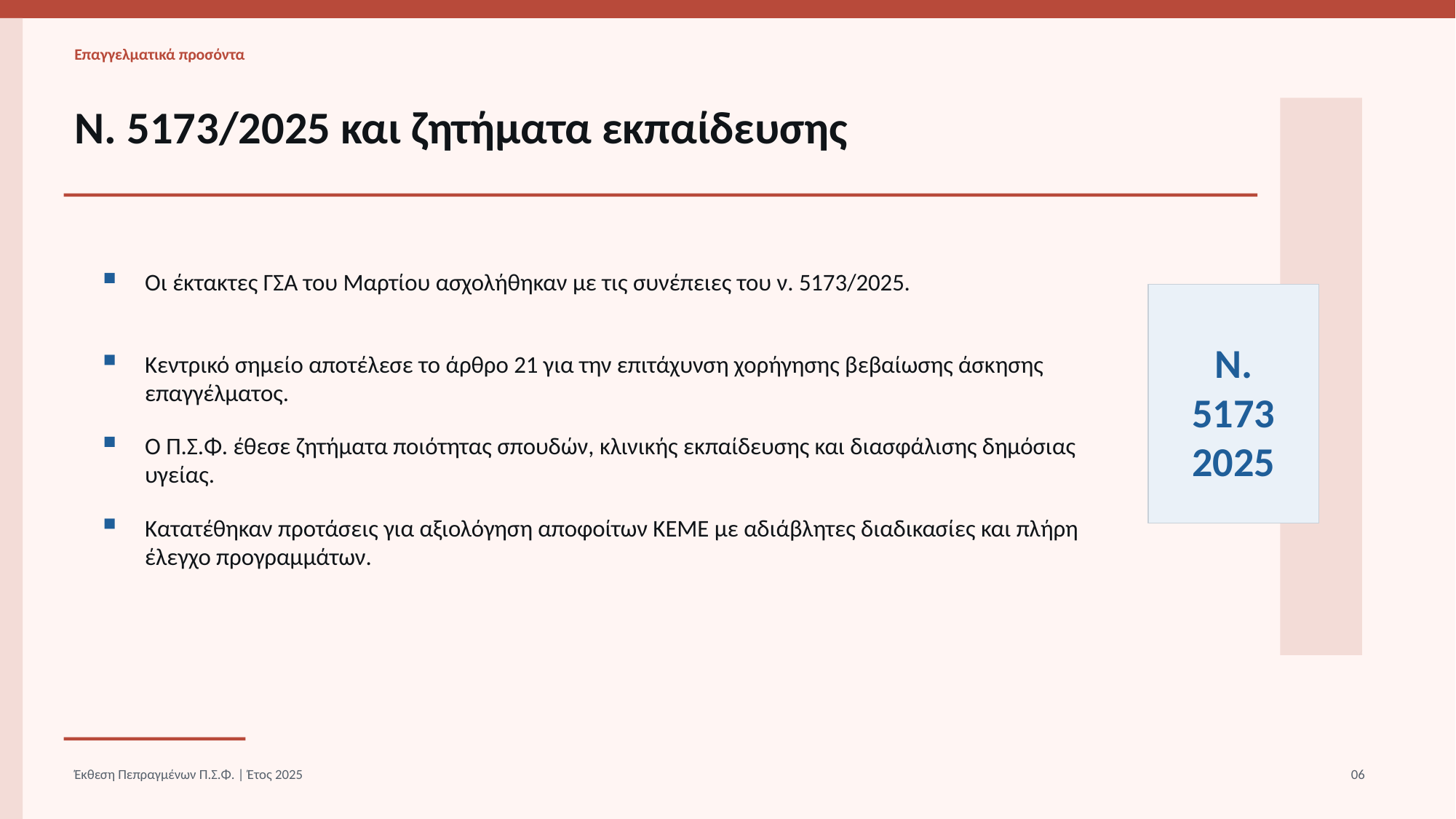

Επαγγελματικά προσόντα
Ν. 5173/2025 και ζητήματα εκπαίδευσης

Οι έκτακτες ΓΣΑ του Μαρτίου ασχολήθηκαν με τις συνέπειες του ν. 5173/2025.

Ν.
5173
2025
Κεντρικό σημείο αποτέλεσε το άρθρο 21 για την επιτάχυνση χορήγησης βεβαίωσης άσκησης επαγγέλματος.

Ο Π.Σ.Φ. έθεσε ζητήματα ποιότητας σπουδών, κλινικής εκπαίδευσης και διασφάλισης δημόσιας υγείας.

Κατατέθηκαν προτάσεις για αξιολόγηση αποφοίτων ΚΕΜΕ με αδιάβλητες διαδικασίες και πλήρη έλεγχο προγραμμάτων.

Έκθεση Πεπραγμένων Π.Σ.Φ. | Έτος 2025
06